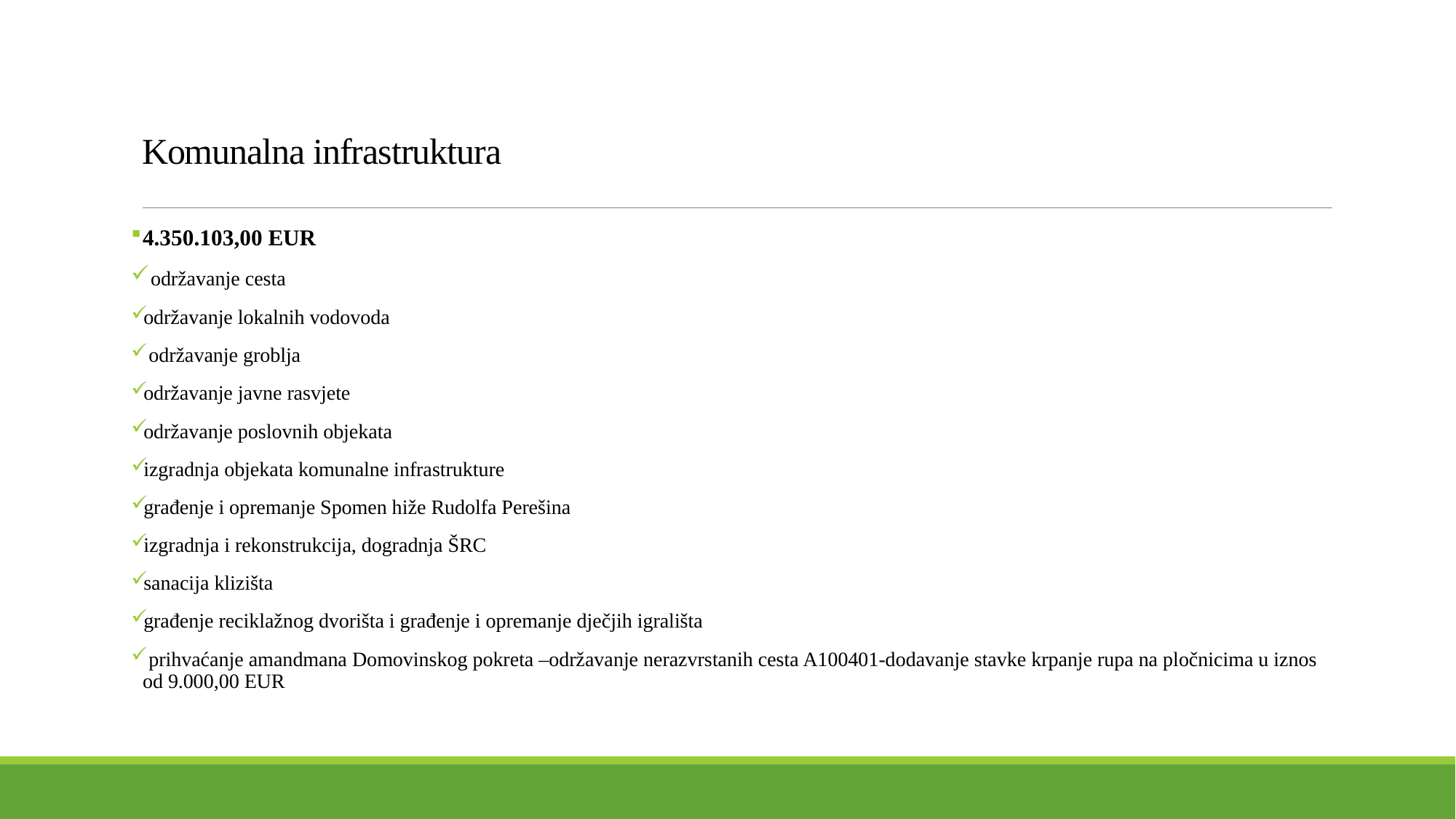

# Komunalna infrastruktura
4.350.103,00 EUR
 održavanje cesta
održavanje lokalnih vodovoda
 održavanje groblja
održavanje javne rasvjete
održavanje poslovnih objekata
izgradnja objekata komunalne infrastrukture
građenje i opremanje Spomen hiže Rudolfa Perešina
izgradnja i rekonstrukcija, dogradnja ŠRC
sanacija klizišta
građenje reciklažnog dvorišta i građenje i opremanje dječjih igrališta
 prihvaćanje amandmana Domovinskog pokreta –održavanje nerazvrstanih cesta A100401-dodavanje stavke krpanje rupa na pločnicima u iznos od 9.000,00 EUR